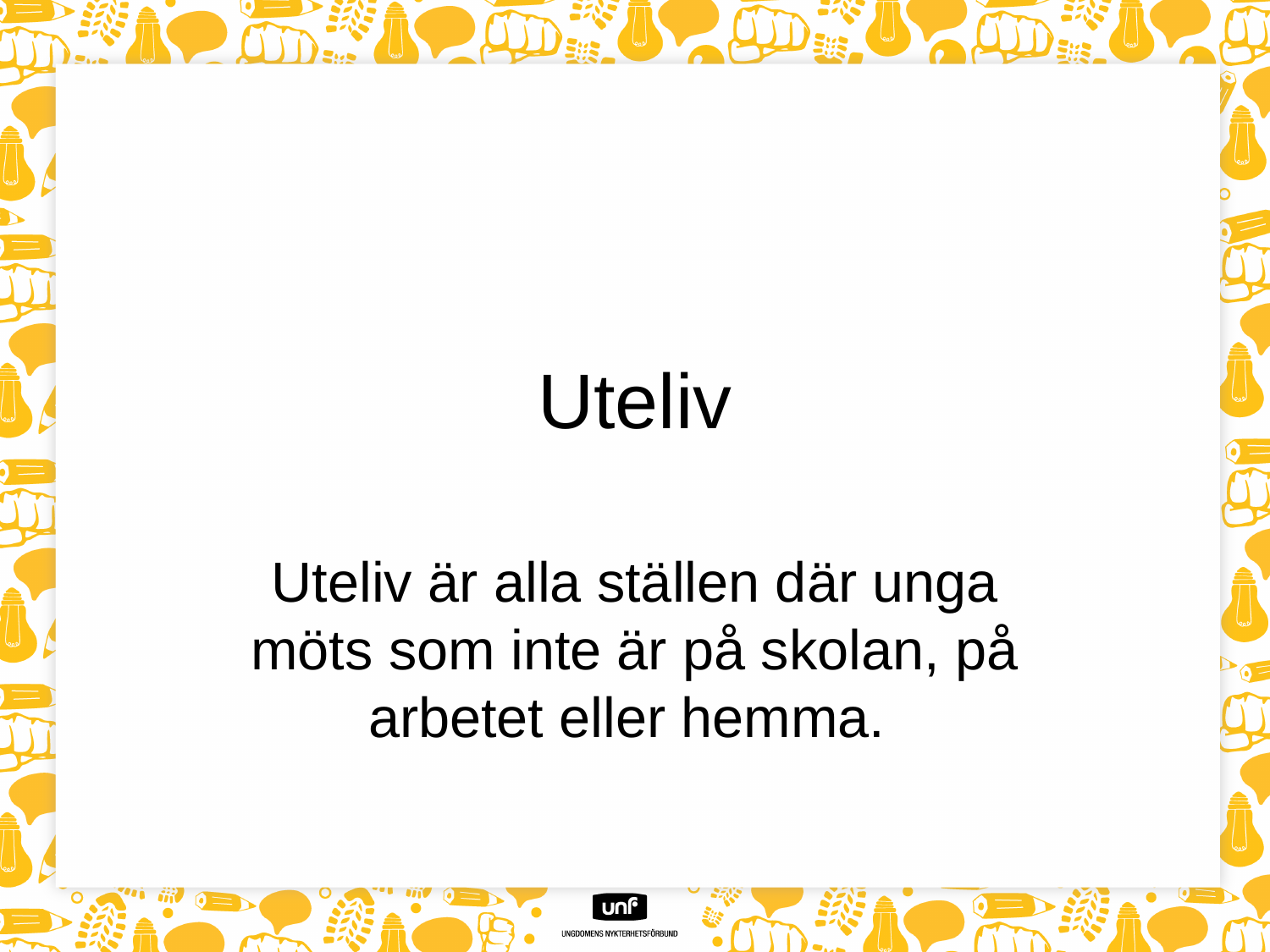

# Uteliv
Uteliv är alla ställen där unga möts som inte är på skolan, på arbetet eller hemma.